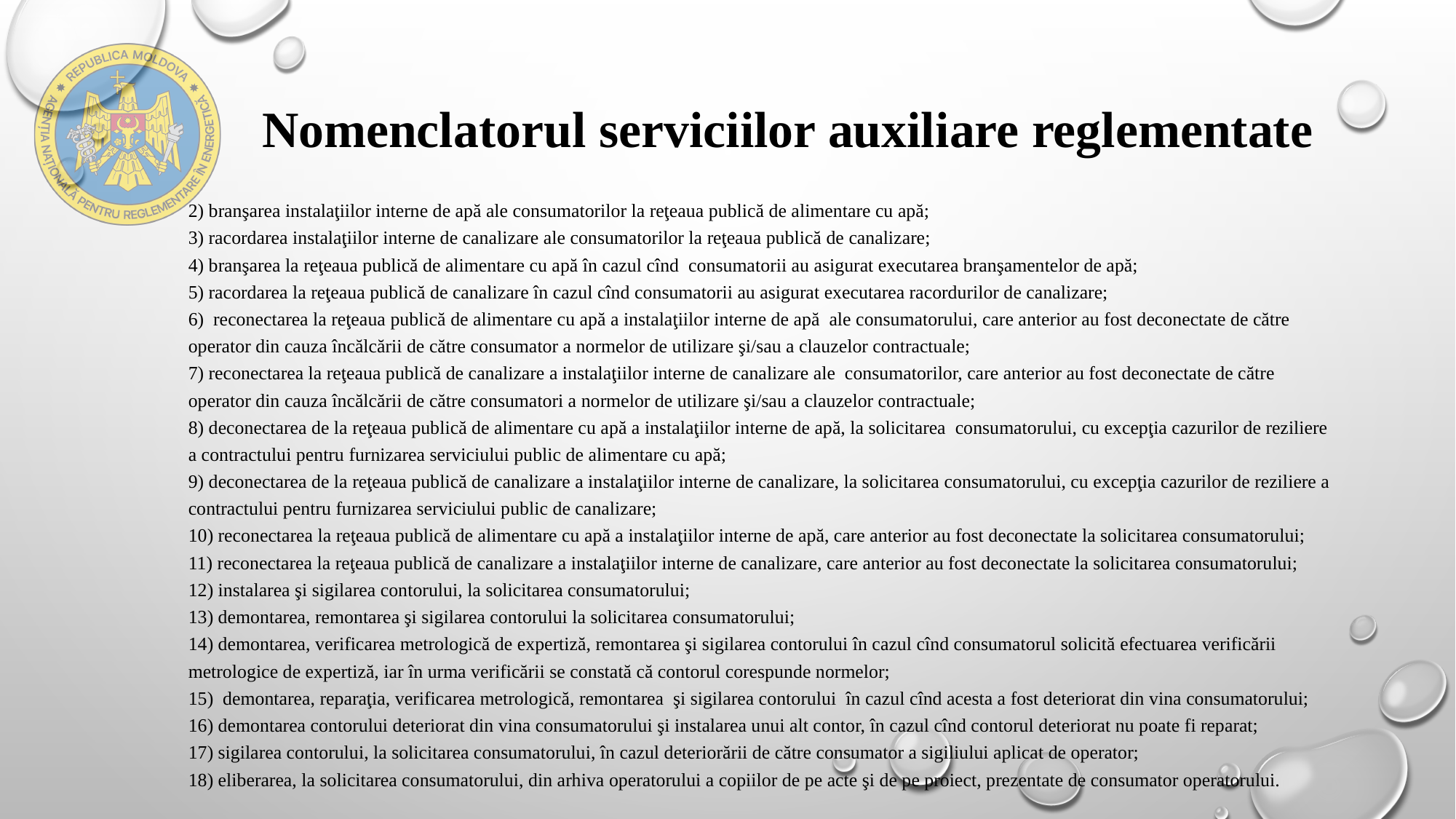

# Nomenclatorul serviciilor auxiliare reglementate
2) branşarea instalaţiilor interne de apă ale consumatorilor la reţeaua publică de alimentare cu apă;
3) racordarea instalaţiilor interne de canalizare ale consumatorilor la reţeaua publică de canalizare;
4) branşarea la reţeaua publică de alimentare cu apă în cazul cînd  consumatorii au asigurat executarea branşamentelor de apă;
5) racordarea la reţeaua publică de canalizare în cazul cînd consumatorii au asigurat executarea racordurilor de canalizare;
6)  reconectarea la reţeaua publică de alimentare cu apă a instalaţiilor interne de apă  ale consumatorului, care anterior au fost deconectate de către operator din cauza încălcării de către consumator a normelor de utilizare şi/sau a clauzelor contractuale;
7) reconectarea la reţeaua publică de canalizare a instalaţiilor interne de canalizare ale  consumatorilor, care anterior au fost deconectate de către operator din cauza încălcării de către consumatori a normelor de utilizare şi/sau a clauzelor contractuale;
8) deconectarea de la reţeaua publică de alimentare cu apă a instalaţiilor interne de apă, la solicitarea  consumatorului, cu excepţia cazurilor de reziliere a contractului pentru furnizarea serviciului public de alimentare cu apă;
9) deconectarea de la reţeaua publică de canalizare a instalaţiilor interne de canalizare, la solicitarea consumatorului, cu excepţia cazurilor de reziliere a contractului pentru furnizarea serviciului public de canalizare;
10) reconectarea la reţeaua publică de alimentare cu apă a instalaţiilor interne de apă, care anterior au fost deconectate la solicitarea consumatorului;
11) reconectarea la reţeaua publică de canalizare a instalaţiilor interne de canalizare, care anterior au fost deconectate la solicitarea consumatorului;
12) instalarea şi sigilarea contorului, la solicitarea consumatorului;
13) demontarea, remontarea şi sigilarea contorului la solicitarea consumatorului;
14) demontarea, verificarea metrologică de expertiză, remontarea şi sigilarea contorului în cazul cînd consumatorul solicită efectuarea verificării metrologice de expertiză, iar în urma verificării se constată că contorul corespunde normelor;
15)  demontarea, reparaţia, verificarea metrologică, remontarea  şi sigilarea contorului  în cazul cînd acesta a fost deteriorat din vina consumatorului;
16) demontarea contorului deteriorat din vina consumatorului şi instalarea unui alt contor, în cazul cînd contorul deteriorat nu poate fi reparat;
17) sigilarea contorului, la solicitarea consumatorului, în cazul deteriorării de către consumator a sigiliului aplicat de operator;
18) eliberarea, la solicitarea consumatorului, din arhiva operatorului a copiilor de pe acte şi de pe proiect, prezentate de consumator operatorului.